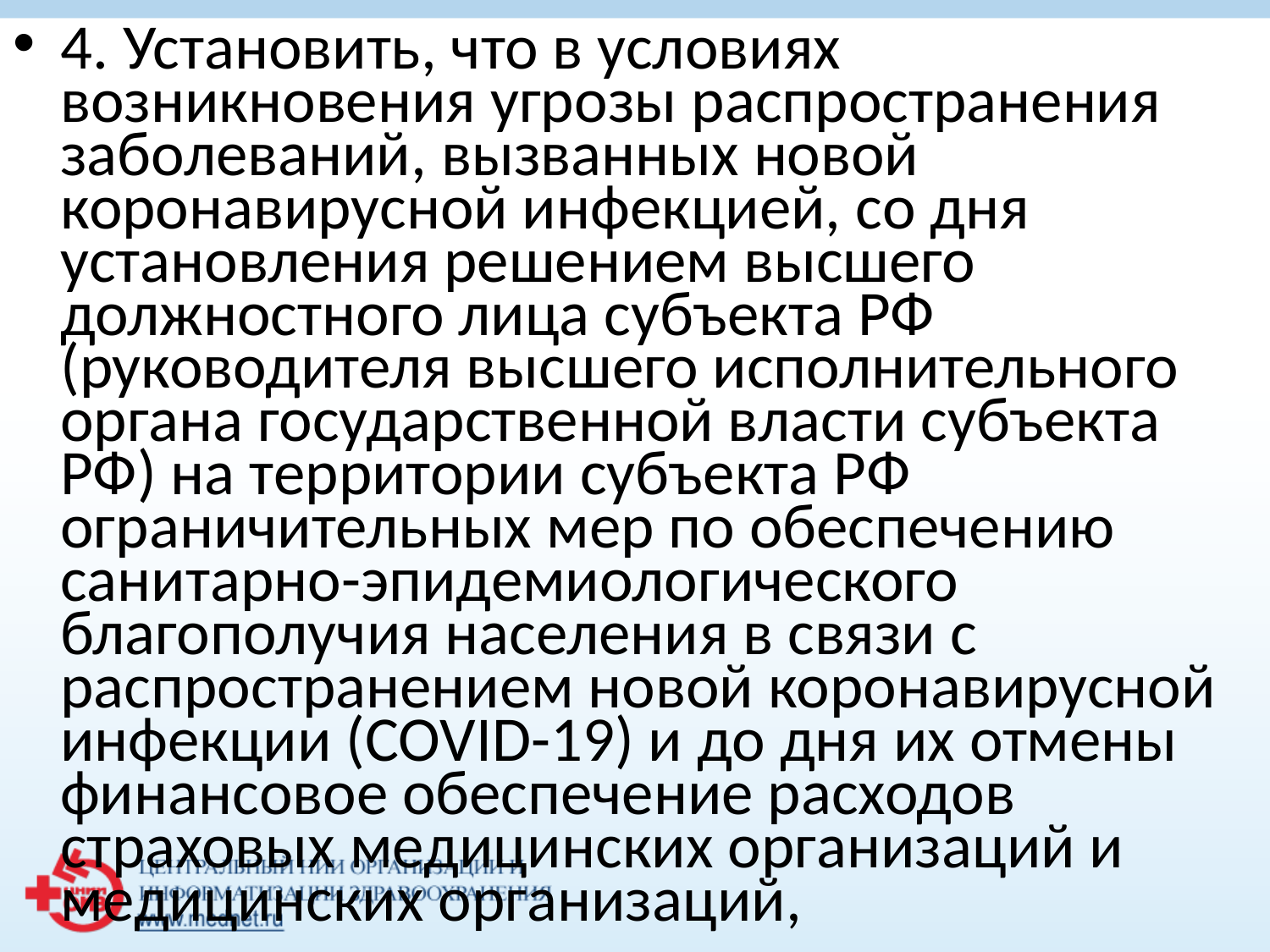

4. Установить, что в условиях возникновения угрозы распространения заболеваний, вызванных новой коронавирусной инфекцией, со дня установления решением высшего должностного лица субъекта РФ (руководителя высшего исполнительного органа государственной власти субъекта РФ) на территории субъекта РФ ограничительных мер по обеспечению санитарно-эпидемиологического благополучия населения в связи с распространением новой коронавирусной инфекции (COVID-19) и до дня их отмены финансовое обеспечение расходов страховых медицинских организаций и медицинских организаций,